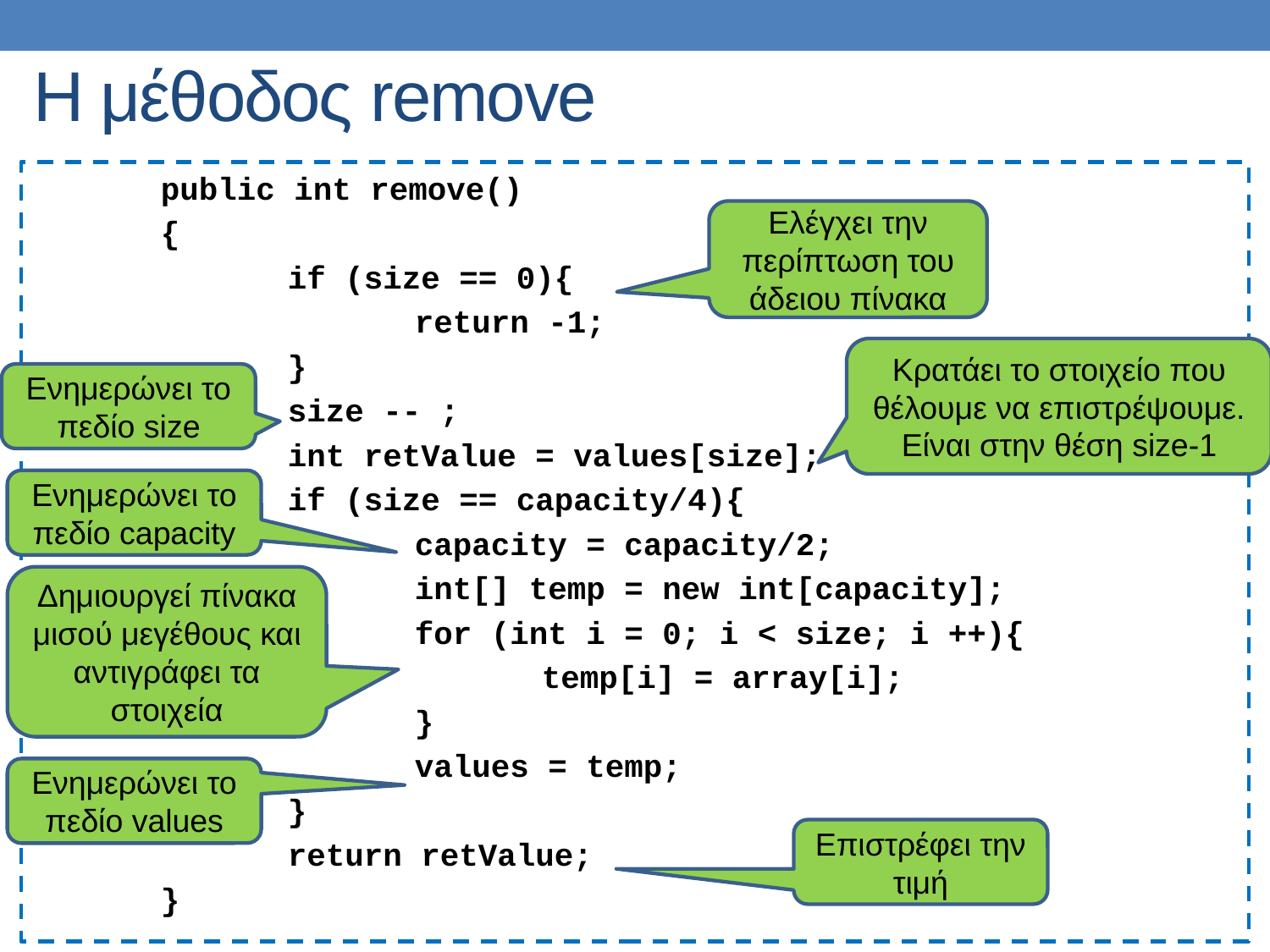

# Η μέθοδος remove
	public int remove()
	{
		if (size == 0){
			return -1;
		}
		size -- ;
		int retValue = values[size];
		if (size == capacity/4){
			capacity = capacity/2;
			int[] temp = new int[capacity];
			for (int i = 0; i < size; i ++){
				temp[i] = array[i];
			}
			values = temp;
		}
		return retValue;
	}
Ελέγχει την περίπτωση του άδειου πίνακα
Κρατάει το στοιχείο που θέλουμε να επιστρέψουμε. Είναι στην θέση size-1
Ενημερώνει το πεδίο size
Ενημερώνει το πεδίο capacity
Δημιουργεί πίνακα μισού μεγέθους και αντιγράφει τα στοιχεία
Ενημερώνει το πεδίο values
Επιστρέφει την τιμή